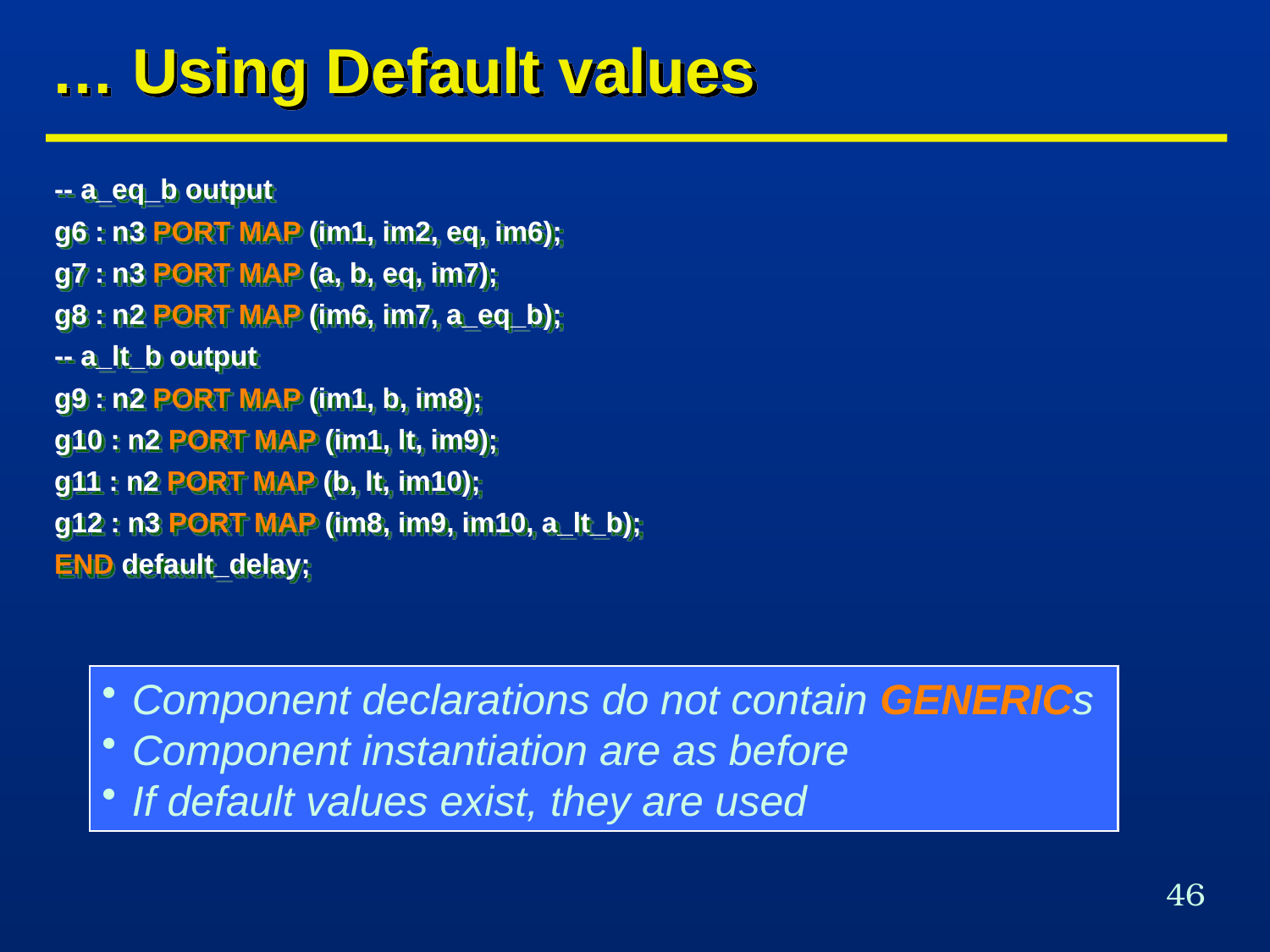

# … Using Default values
-- a_eq_b output
g6 : n3 PORT MAP (im1, im2, eq, im6);
g7 : n3 PORT MAP (a, b, eq, im7);
g8 : n2 PORT MAP (im6, im7, a_eq_b);
-- a_lt_b output
g9 : n2 PORT MAP (im1, b, im8);
g10 : n2 PORT MAP (im1, lt, im9);
g11 : n2 PORT MAP (b, lt, im10);
g12 : n3 PORT MAP (im8, im9, im10, a_lt_b);
END default_delay;
Component declarations do not contain GENERICs
Component instantiation are as before
If default values exist, they are used